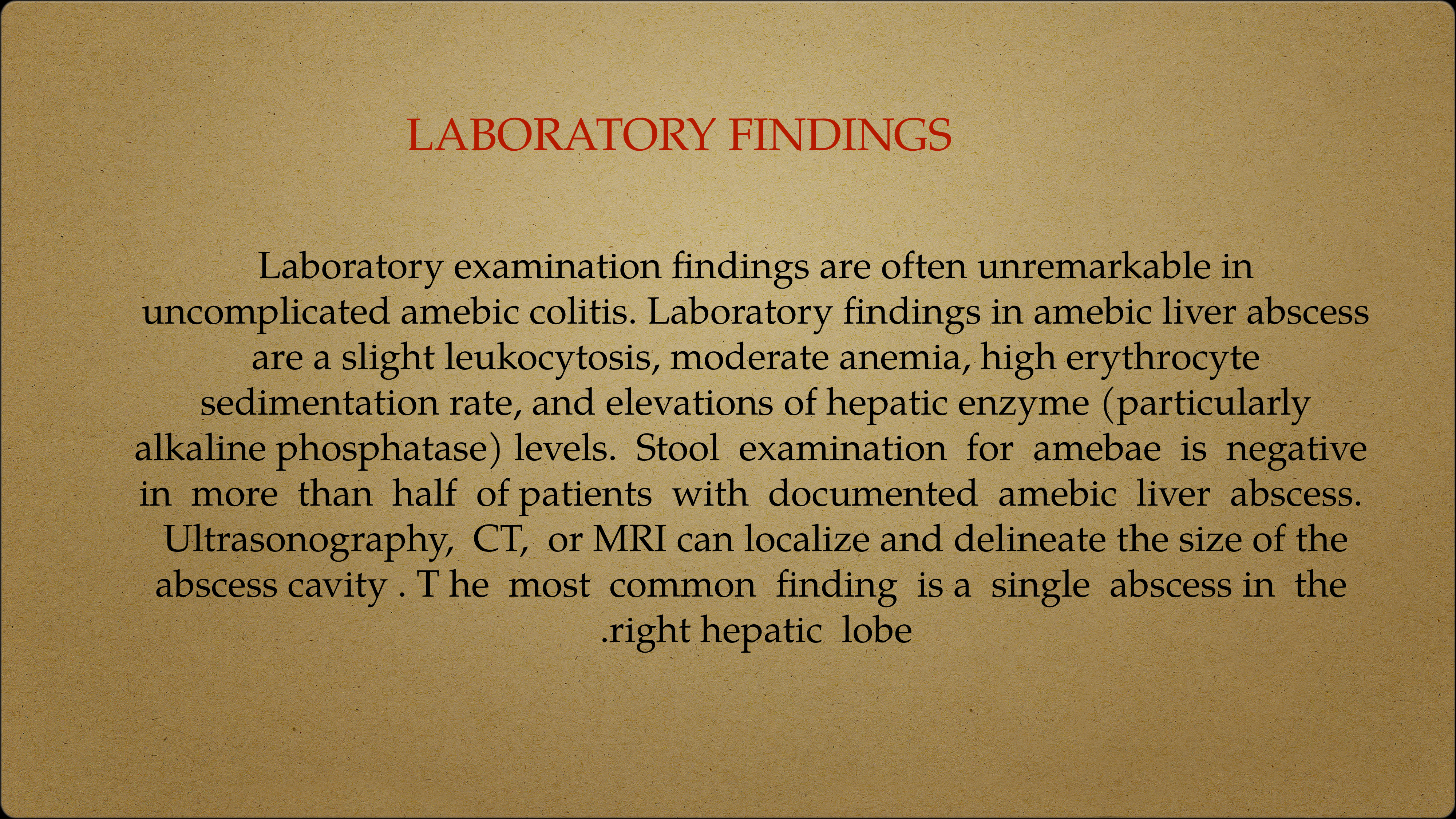

LABORATORY FINDINGS
#
Laboratory examination findings are often unremarkable in uncomplicated amebic colitis. Laboratory findings in amebic liver abscess are a slight leukocytosis, moderate anemia, high erythrocyte sedimentation rate, and elevations of hepatic enzyme (particularly alkaline phosphatase) levels.  Stool  examination  for  amebae  is  negative  in  more  than  half  of patients  with  documented  amebic  liver  abscess.  Ultrasonography,  CT,  or MRI can localize and delineate the size of the abscess cavity . T he  most  common  finding  is a  single  abscess in  the  right hepatic  lobe.